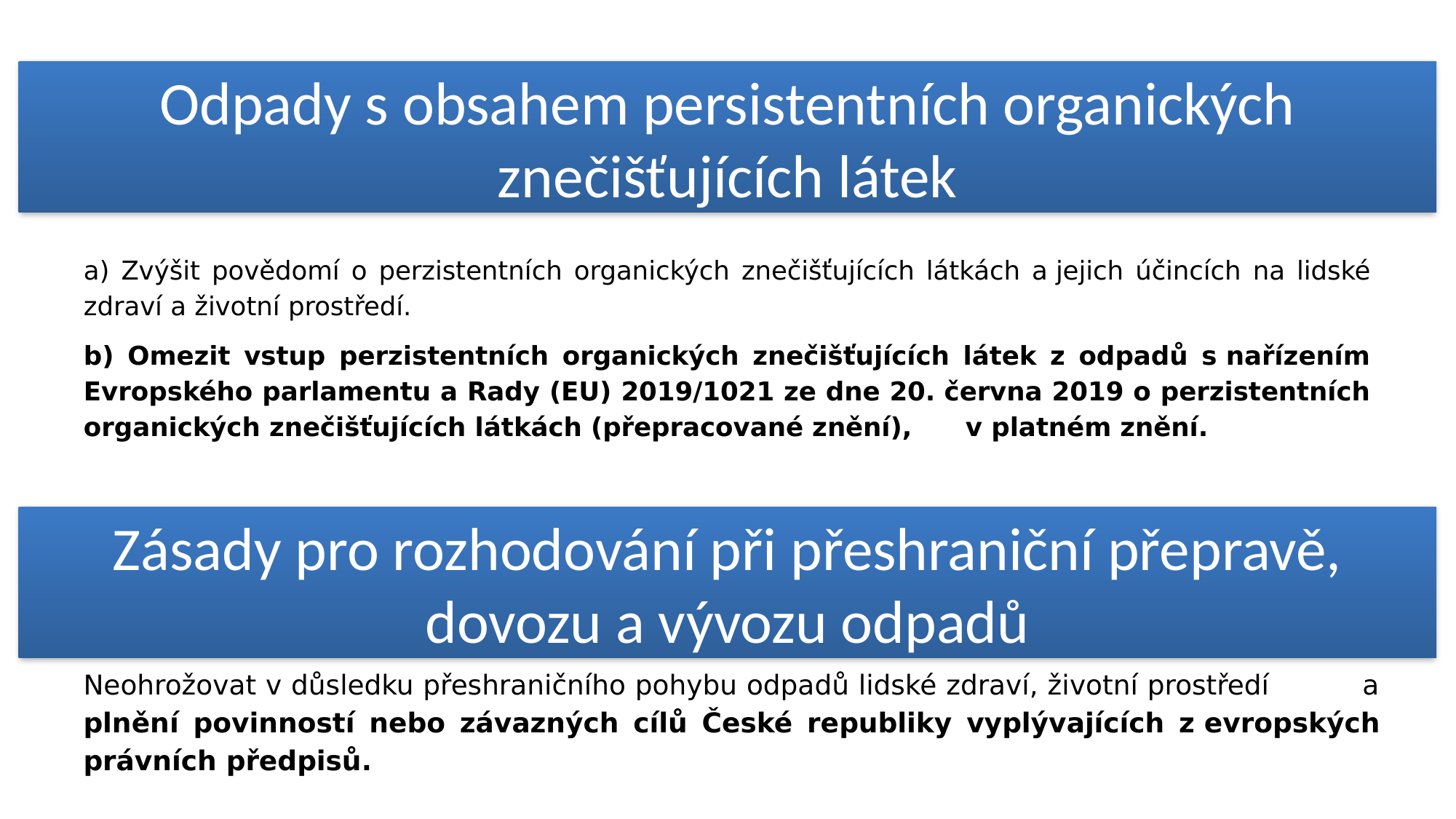

Odpady s obsahem persistentních organických znečišťujících látek
a) Zvýšit povědomí o perzistentních organických znečišťujících látkách a jejich účincích na lidské zdraví a životní prostředí.
b) Omezit vstup perzistentních organických znečišťujících látek z odpadů s nařízením Evropského parlamentu a Rady (EU) 2019/1021 ze dne 20. června 2019 o perzistentních organických znečišťujících látkách (přepracované znění),      v platném znění.
Zásady pro rozhodování při přeshraniční přepravě, dovozu a vývozu odpadů
Neohrožovat v důsledku přeshraničního pohybu odpadů lidské zdraví, životní prostředí          a plnění povinností nebo závazných cílů České republiky vyplývajících z evropských právních předpisů.